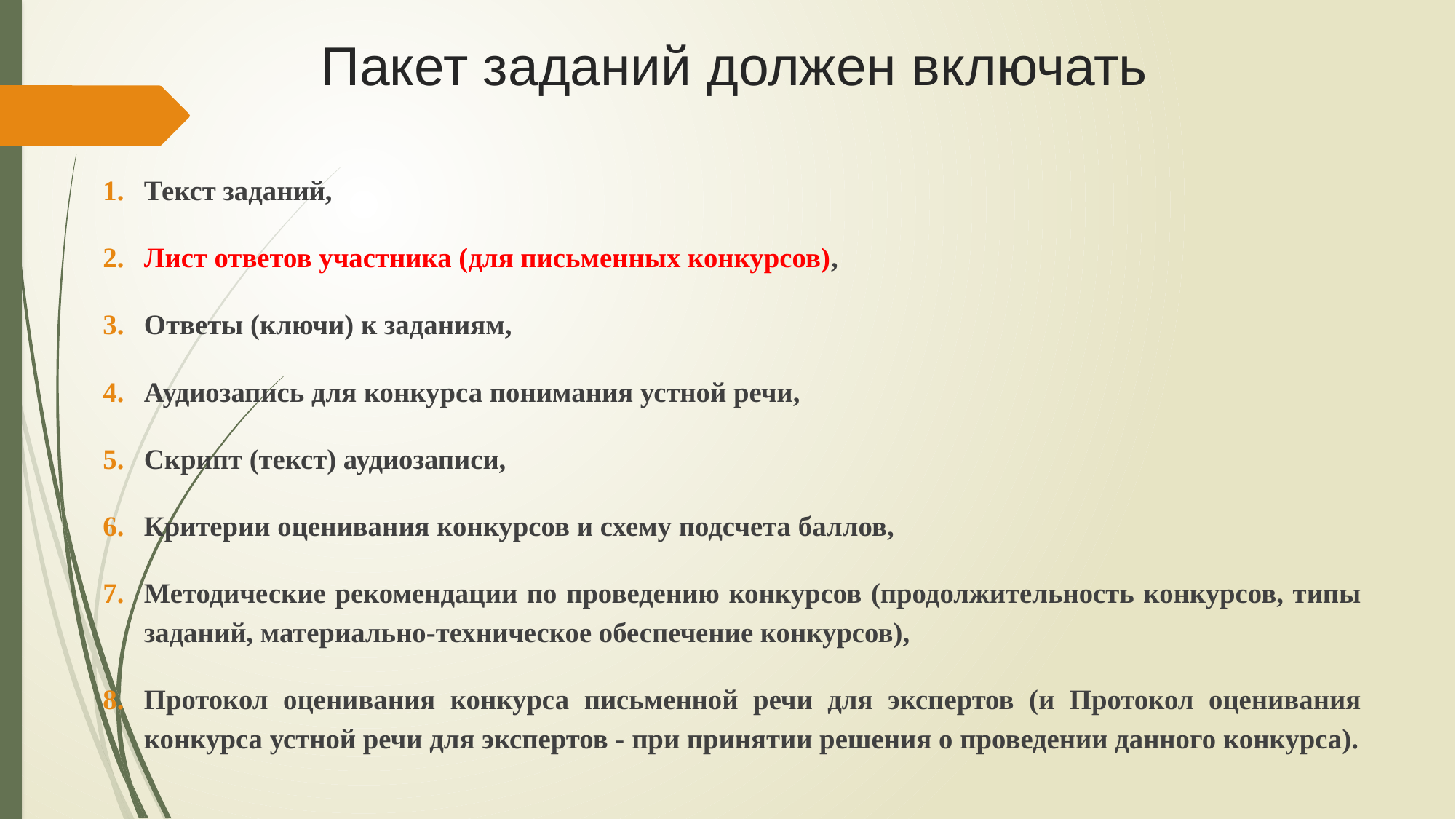

# Пакет заданий должен включать
Текст заданий,
Лист ответов участника (для письменных конкурсов),
Ответы (ключи) к заданиям,
Аудиозапись для конкурса понимания устной речи,
Скрипт (текст) аудиозаписи,
Критерии оценивания конкурсов и схему подсчета баллов,
Методические рекомендации по проведению конкурсов (продолжительность конкурсов, типы заданий, материально-техническое обеспечение конкурсов),
Протокол оценивания конкурса письменной речи для экспертов (и Протокол оценивания конкурса устной речи для экспертов - при принятии решения о проведении данного конкурса).